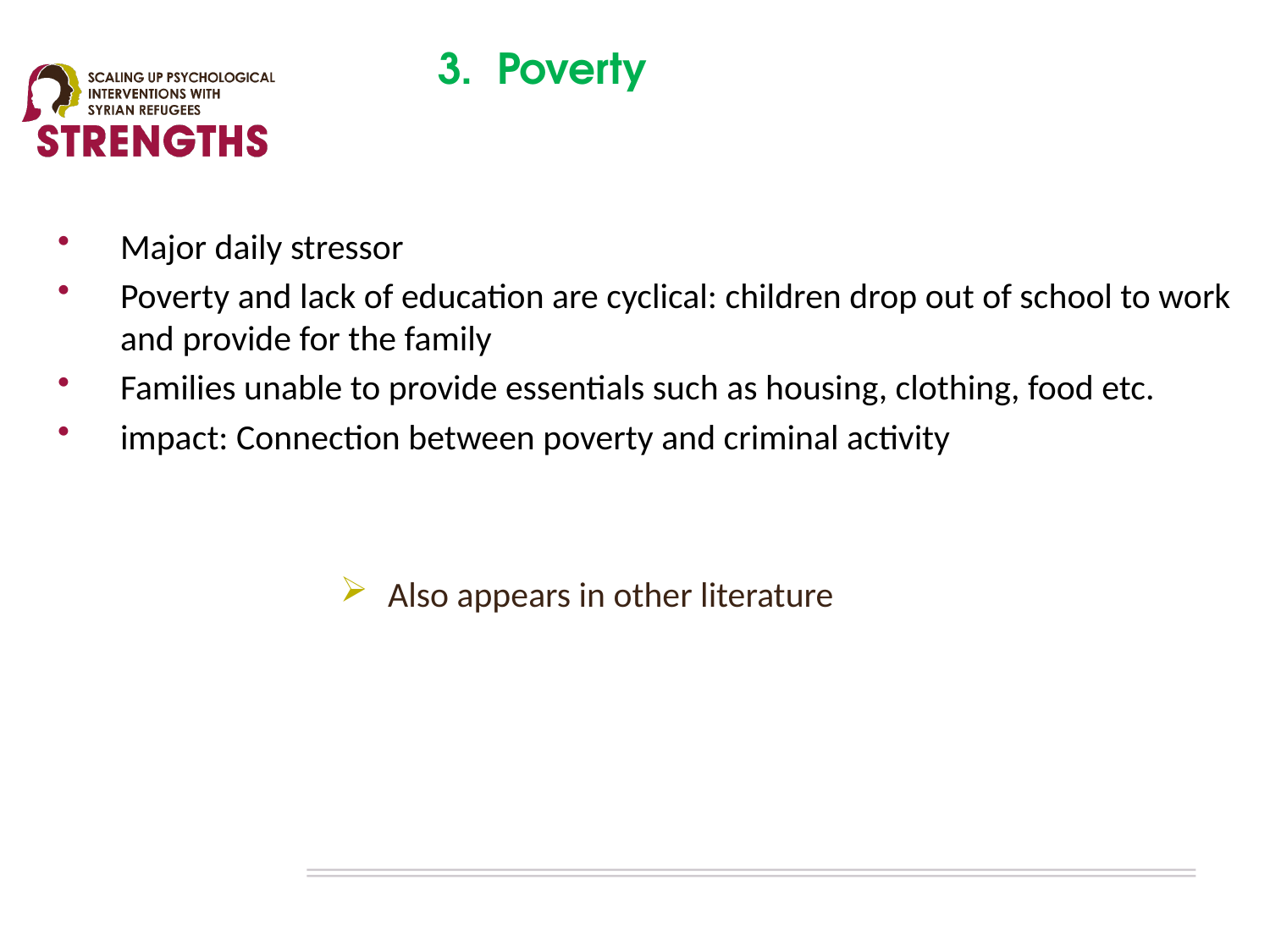

3.  Poverty

Major daily stressor
Poverty and lack of education are cyclical: children drop out of school to work and provide for the family
Families unable to provide essentials such as housing, clothing, food etc.
impact: Connection between poverty and criminal activity

Also appears in other literature